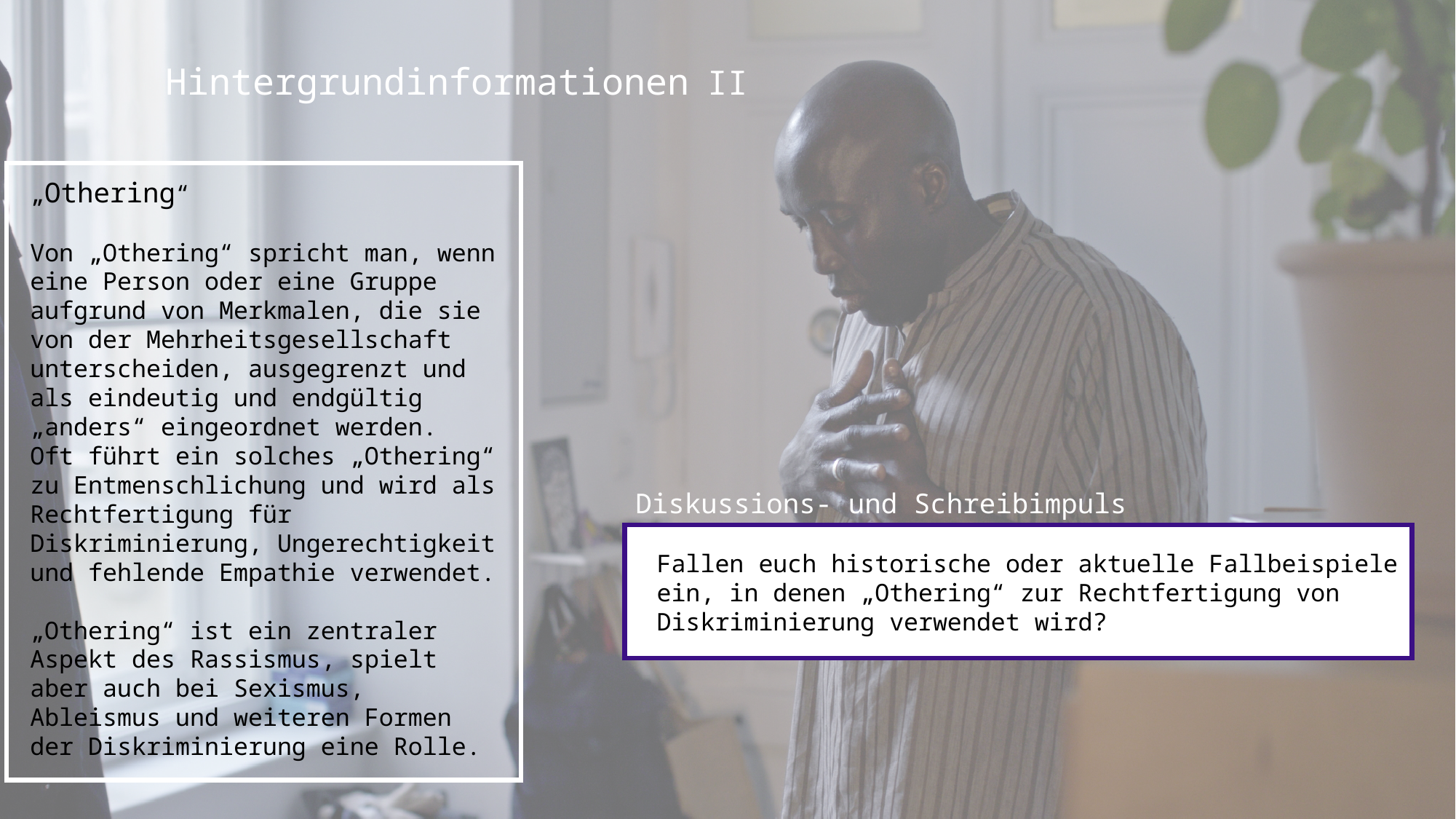

Hintergrundinformationen II

„Othering“

Von „Othering“ spricht man, wenn eine Person oder eine Gruppe aufgrund von Merkmalen, die sie von der Mehrheitsgesellschaft unterscheiden, ausgegrenzt und als eindeutig und endgültig „anders“ eingeordnet werden.
Oft führt ein solches „Othering“ zu Entmenschlichung und wird als Rechtfertigung für Diskriminierung, Ungerechtigkeit und fehlende Empathie verwendet.

„Othering“ ist ein zentraler Aspekt des Rassismus, spielt aber auch bei Sexismus, Ableismus und weiteren Formen der Diskriminierung eine Rolle.
Diskussions- und Schreibimpuls

Fallen euch historische oder aktuelle Fallbeispiele ein, in denen „Othering“ zur Rechtfertigung von Diskriminierung verwendet wird?